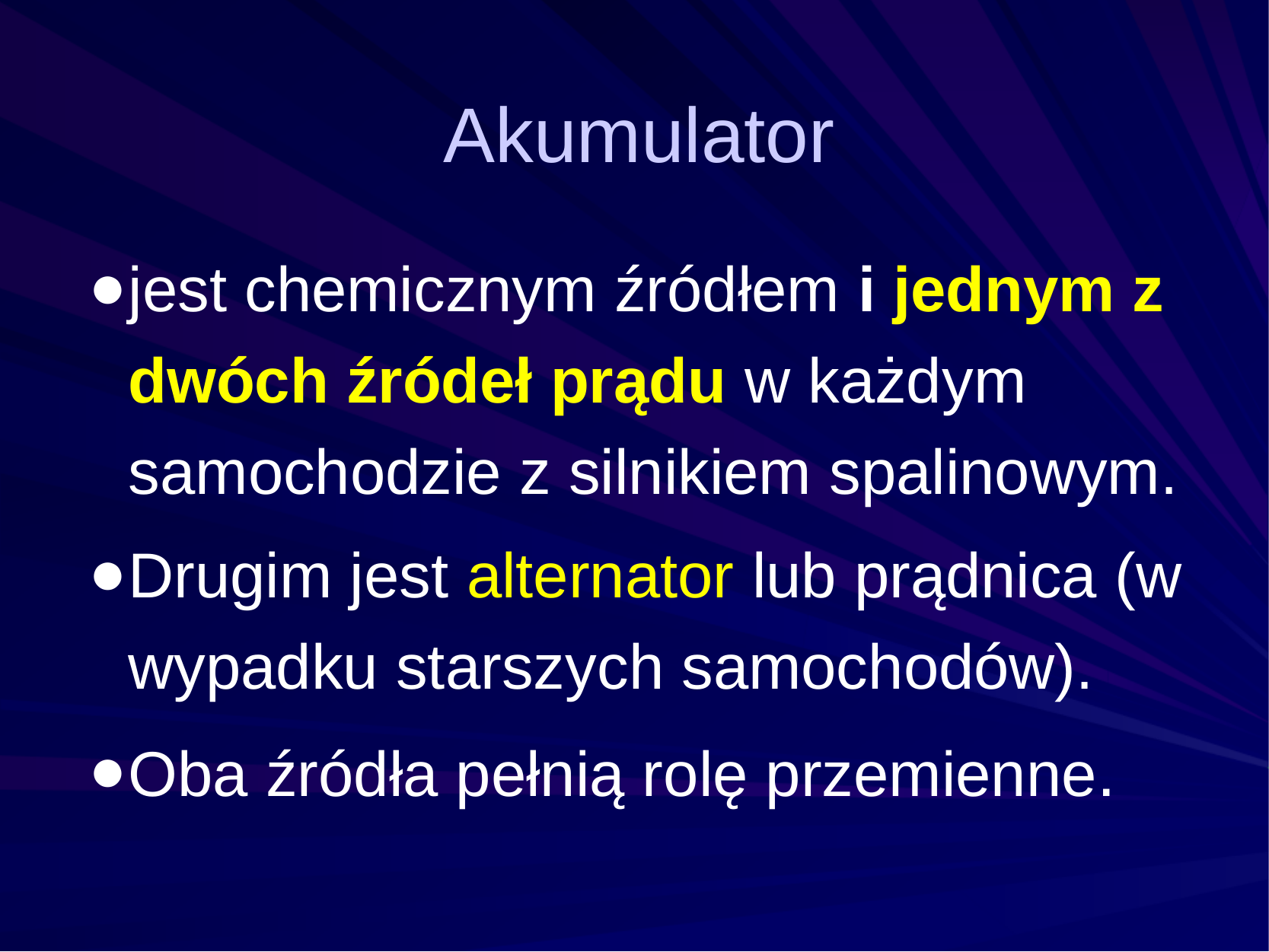

# Akumulator
jest chemicznym źródłem i jednym z dwóch źródeł prądu w każdym samochodzie z silnikiem spalinowym.
Drugim jest alternator lub prądnica (w wypadku starszych samochodów).
Oba źródła pełnią rolę przemienne.